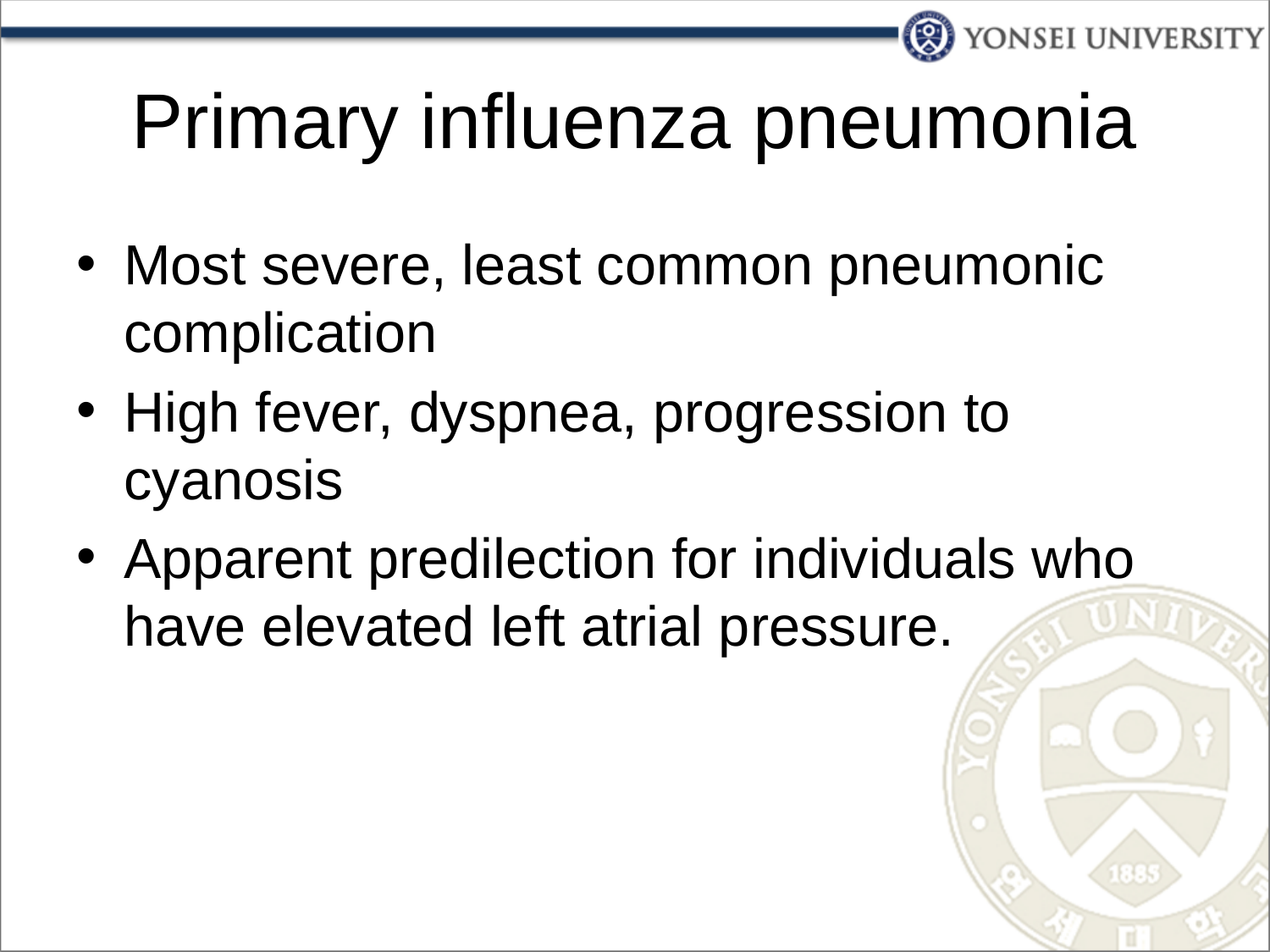

# Primary influenza pneumonia
Most severe, least common pneumonic complication
High fever, dyspnea, progression to cyanosis
Apparent predilection for individuals who have elevated left atrial pressure.